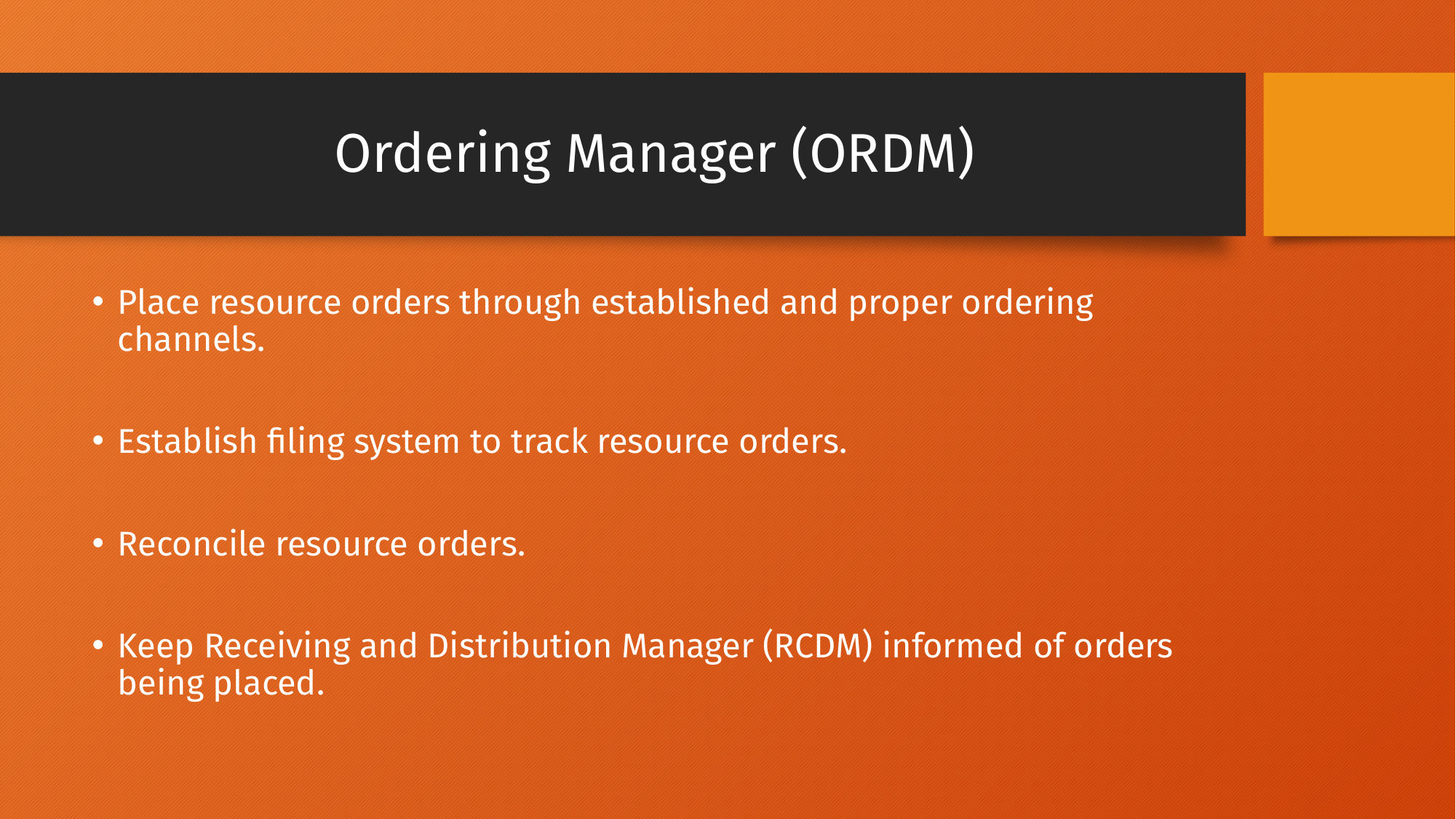

# Ordering Manager (ORDM)
Place resource orders through established and proper ordering channels.

Establish filing system to track resource orders.

Reconcile resource orders.

Keep Receiving and Distribution Manager (RCDM) informed of orders being placed.